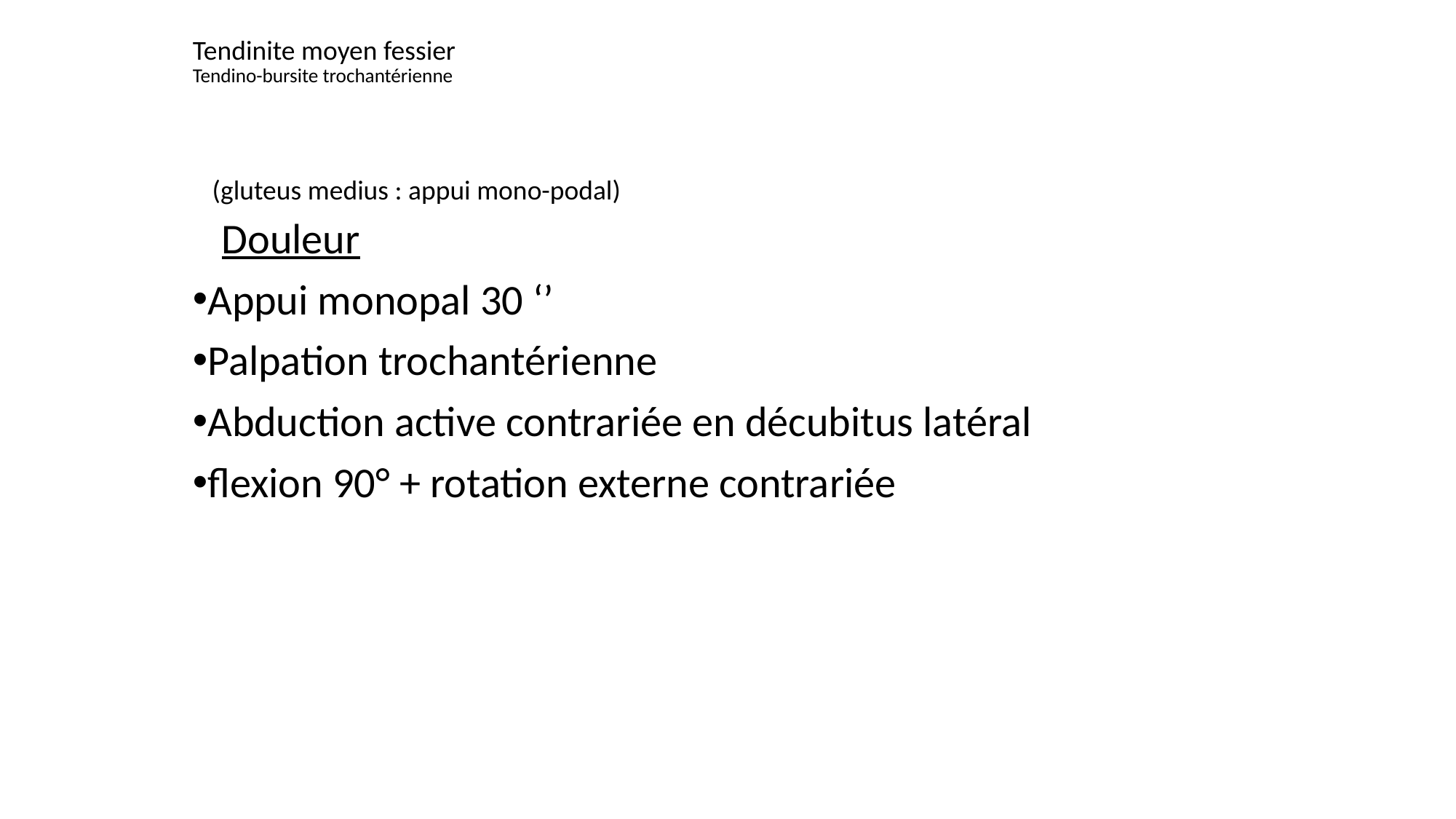

# Tendinite moyen fessier Tendino-bursite trochantérienne
(gluteus medius : appui mono-podal)
   Douleur
Appui monopal 30 ‘’
Palpation trochantérienne
Abduction active contrariée en décubitus latéral
flexion 90° + rotation externe contrariée